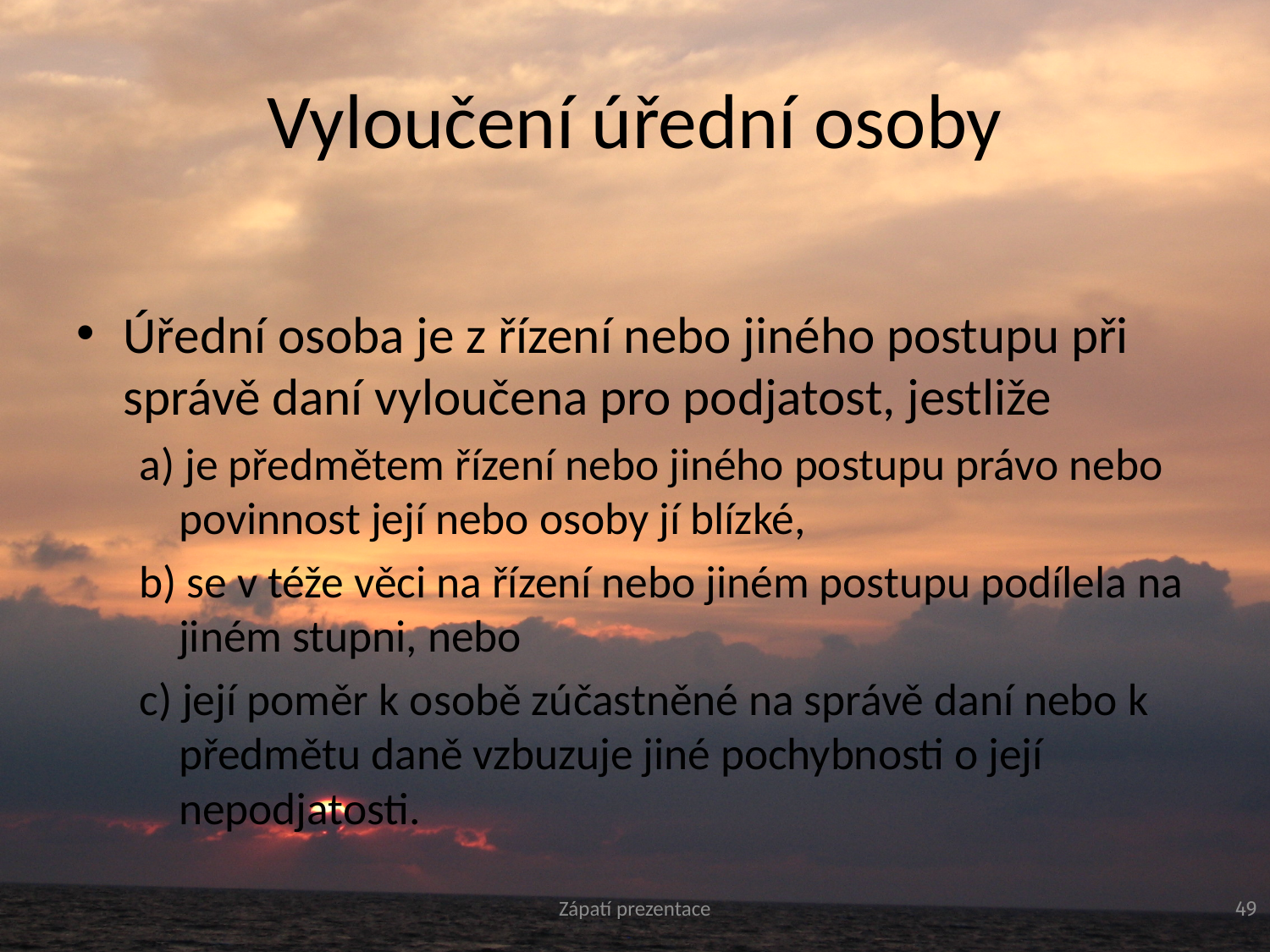

# Vyloučení úřední osoby

Úřední osoba je z řízení nebo jiného postupu při správě daní vyloučena pro podjatost, jestliže
a) je předmětem řízení nebo jiného postupu právo nebo povinnost její nebo osoby jí blízké,
b) se v téže věci na řízení nebo jiném postupu podílela na jiném stupni, nebo
c) její poměr k osobě zúčastněné na správě daní nebo k předmětu daně vzbuzuje jiné pochybnosti o její nepodjatosti.
Zápatí prezentace
49